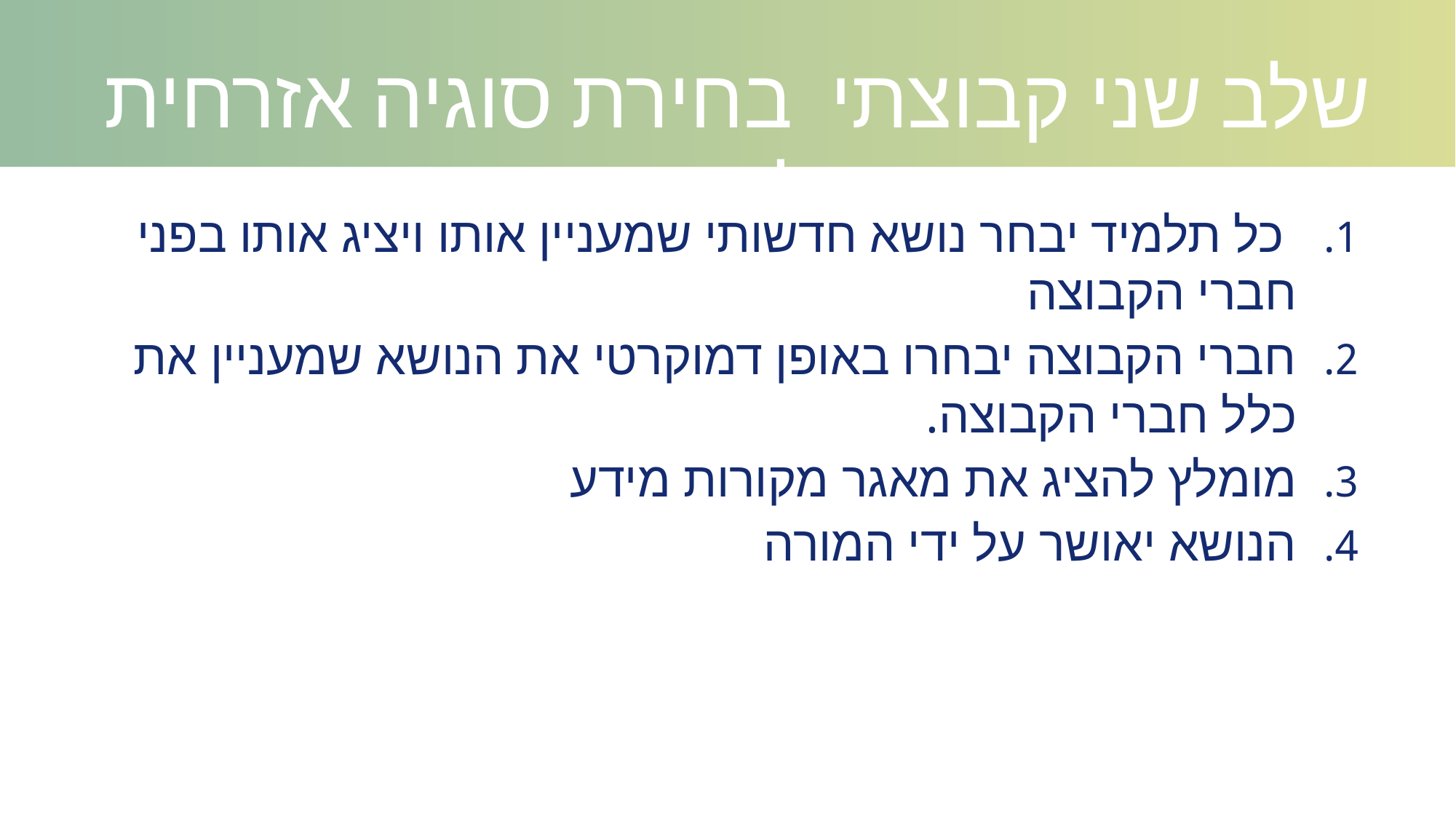

שלב שני קבוצתי  בחירת סוגיה אזרחית חדשותית אקטואלית
 כל תלמיד יבחר נושא חדשותי שמעניין אותו ויציג אותו בפני חברי הקבוצה
חברי הקבוצה יבחרו באופן דמוקרטי את הנושא שמעניין את כלל חברי הקבוצה.
מומלץ להציג את מאגר מקורות מידע
הנושא יאושר על ידי המורה